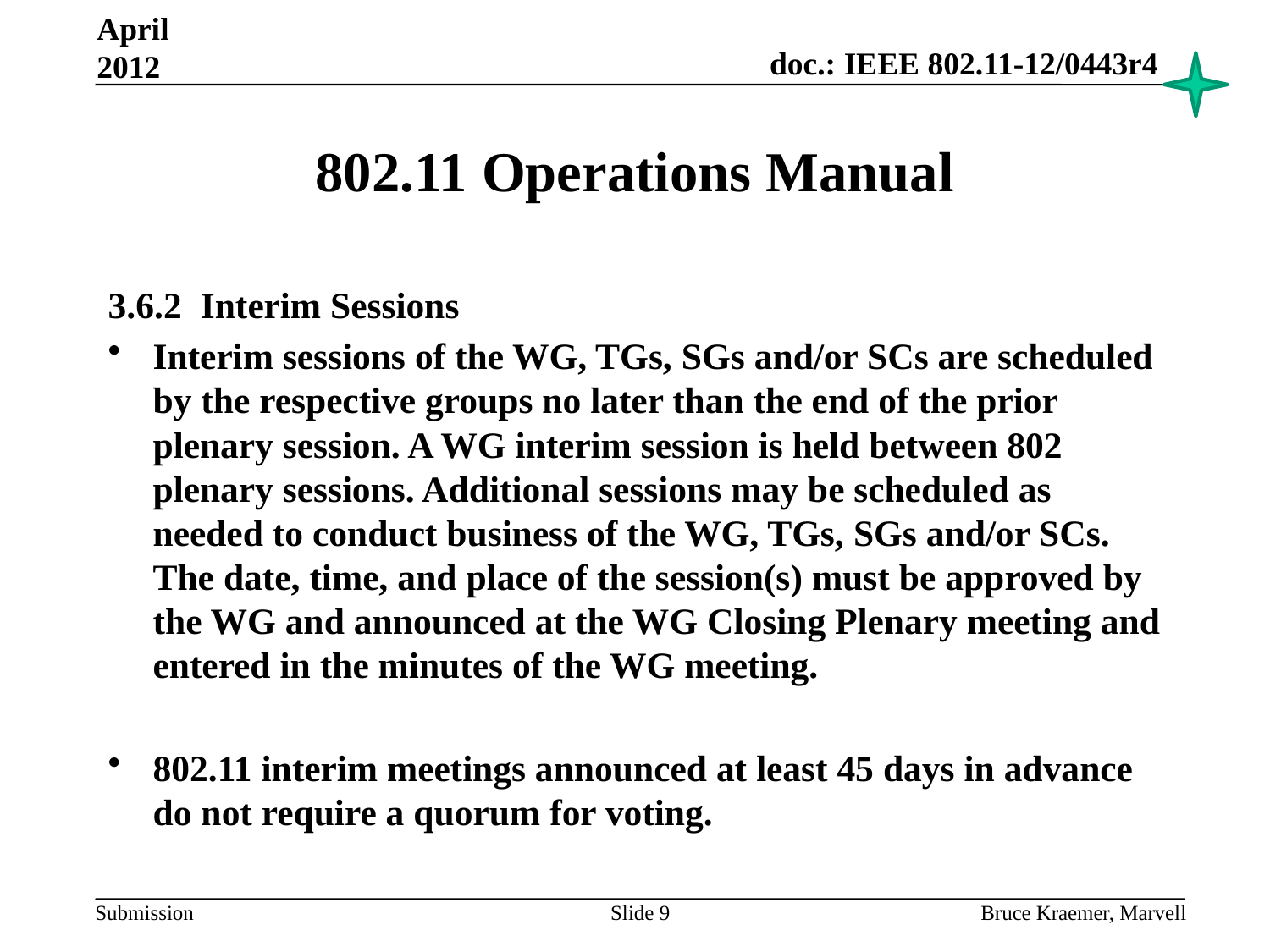

April 2012

# 802.11 Operations Manual
3.6.2  Interim Sessions
Interim sessions of the WG, TGs, SGs and/or SCs are scheduled by the respective groups no later than the end of the prior plenary session. A WG interim session is held between 802 plenary sessions. Additional sessions may be scheduled as needed to conduct business of the WG, TGs, SGs and/or SCs. The date, time, and place of the session(s) must be approved by the WG and announced at the WG Closing Plenary meeting and entered in the minutes of the WG meeting.

802.11 interim meetings announced at least 45 days in advance do not require a quorum for voting.

Slide 9
Bruce Kraemer, Marvell